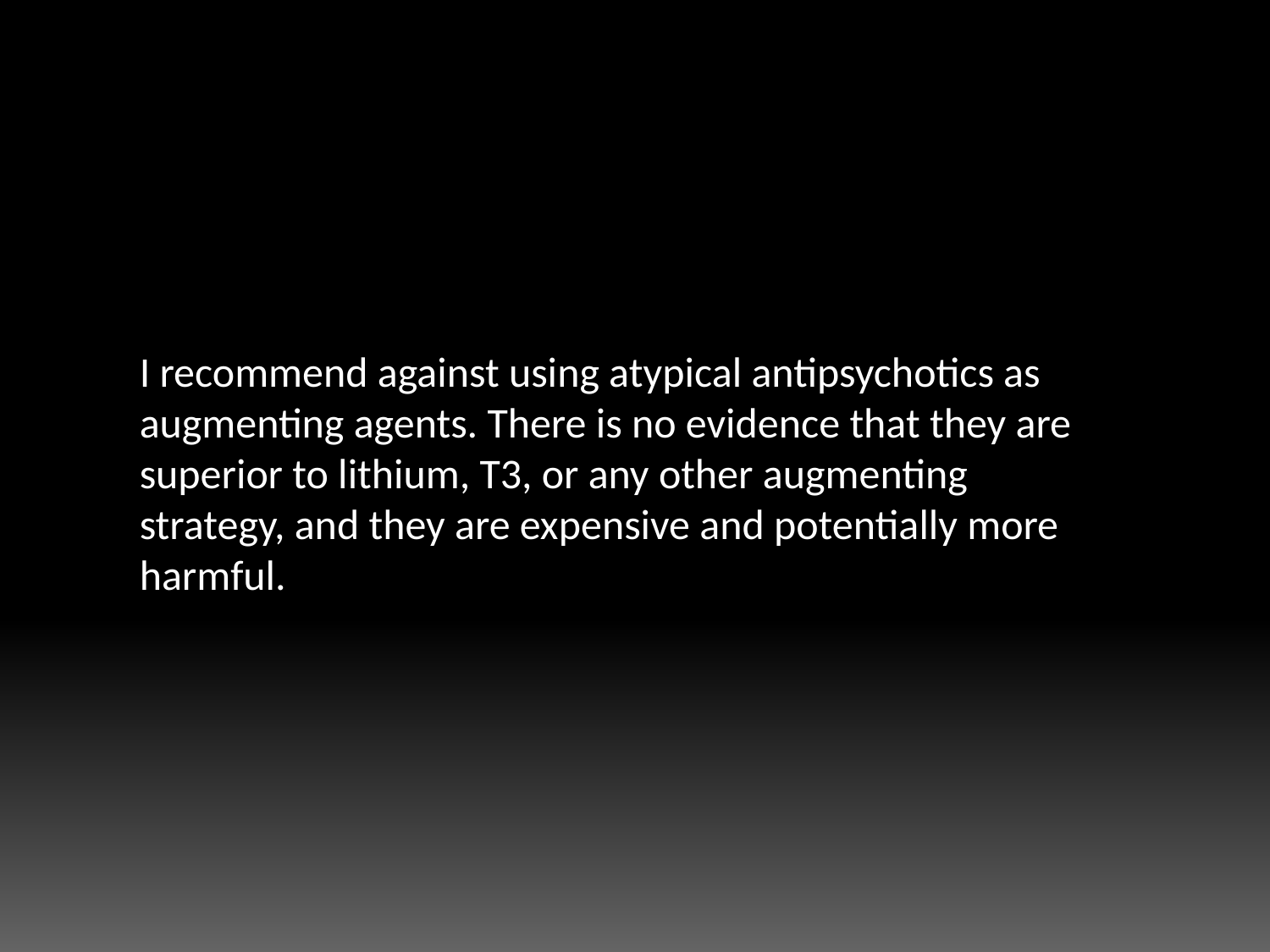

I recommend against using atypical antipsychotics as augmenting agents. There is no evidence that they are superior to lithium, T3, or any other augmenting strategy, and they are expensive and potentially more harmful.